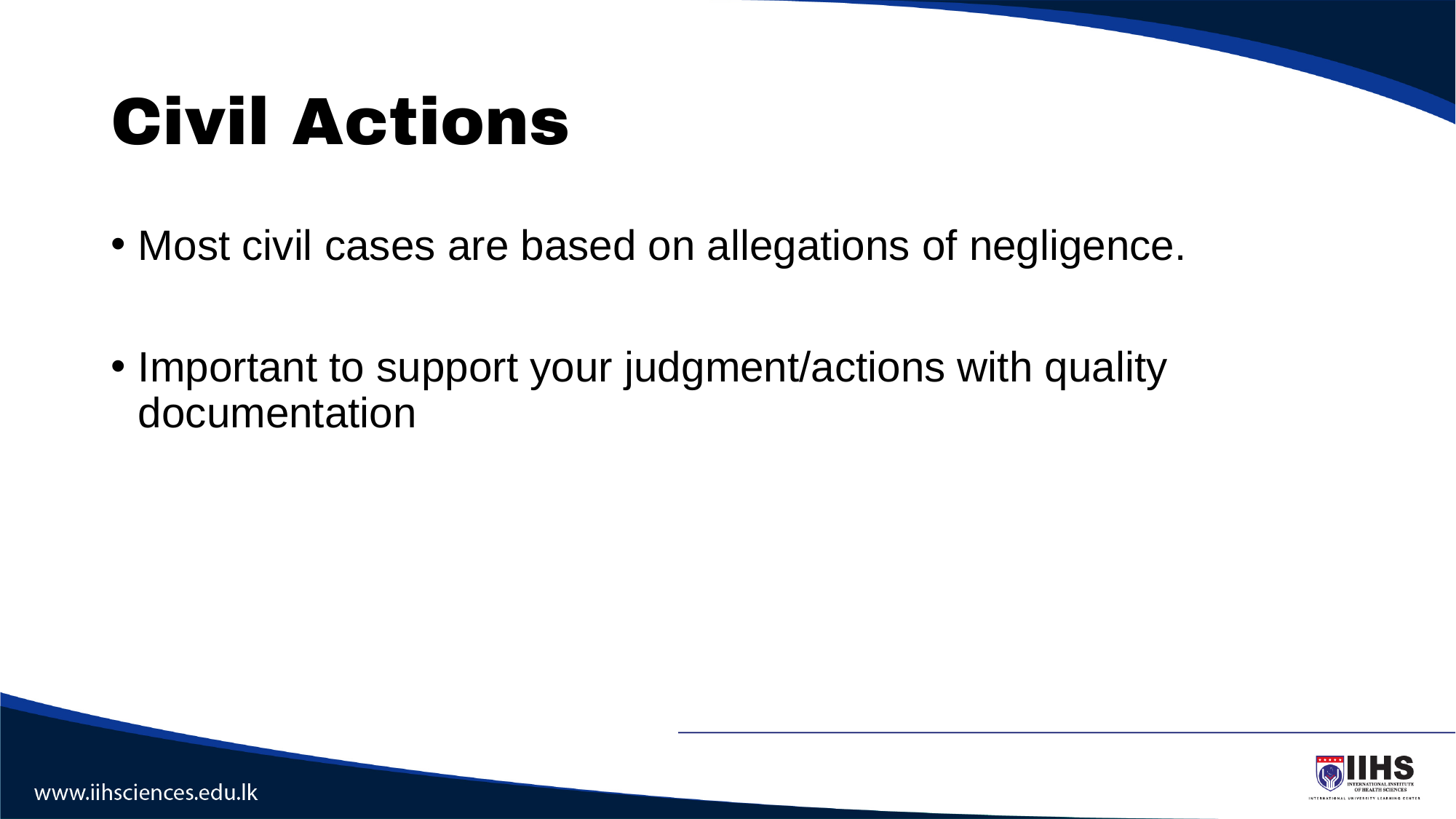

# Civil Actions
Most civil cases are based on allegations of negligence.

Important to support your judgment/actions with quality documentation